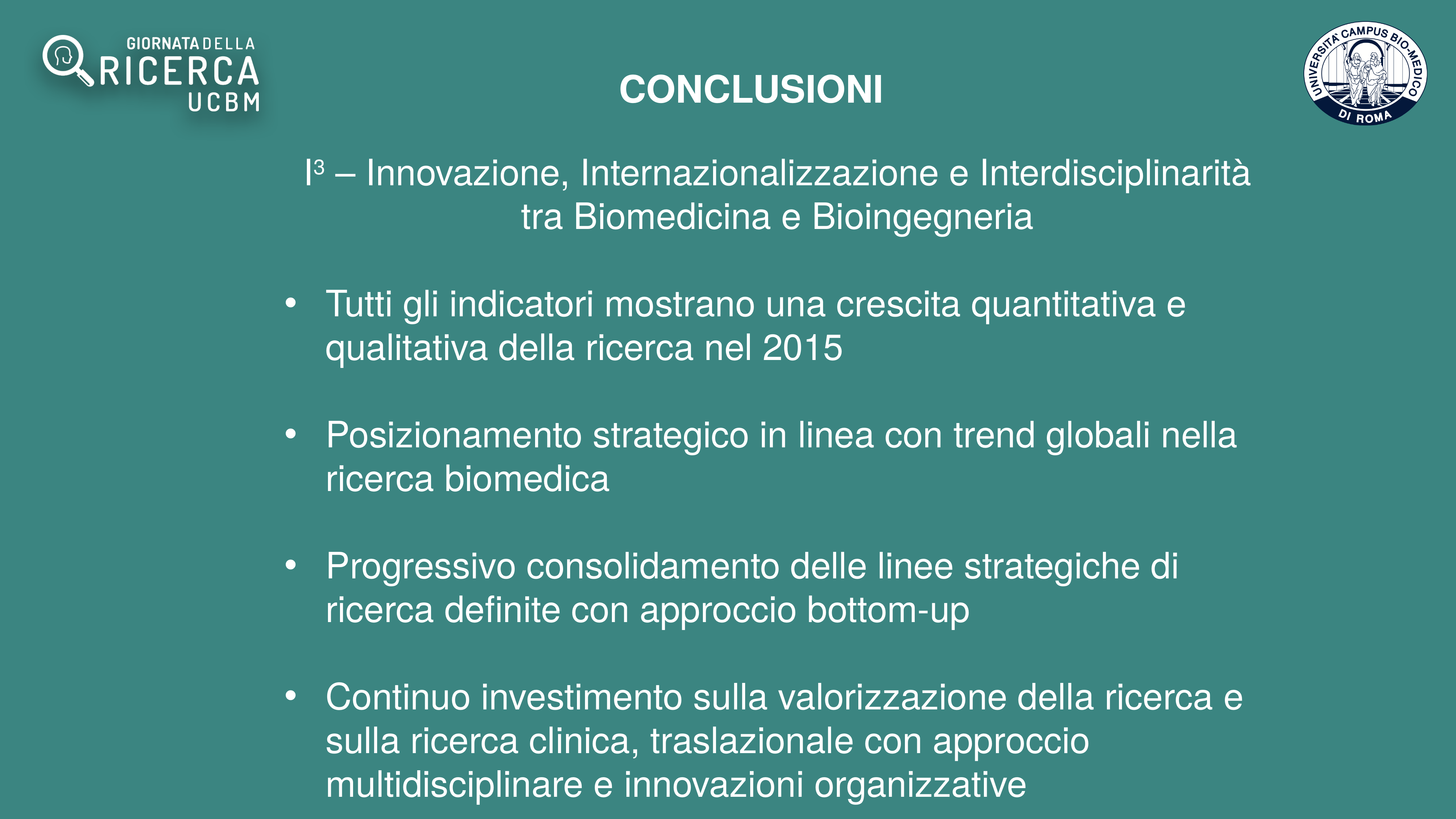

CONCLUSIONI

I3 – Innovazione, Internazionalizzazione e Interdisciplinarità tra Biomedicina e Bioingegneria

Tutti gli indicatori mostrano una crescita quantitativa e qualitativa della ricerca nel 2015

Posizionamento strategico in linea con trend globali nella ricerca biomedica

Progressivo consolidamento delle linee strategiche di ricerca definite con approccio bottom-up

Continuo investimento sulla valorizzazione della ricerca e sulla ricerca clinica, traslazionale con approccio multidisciplinare e innovazioni organizzative